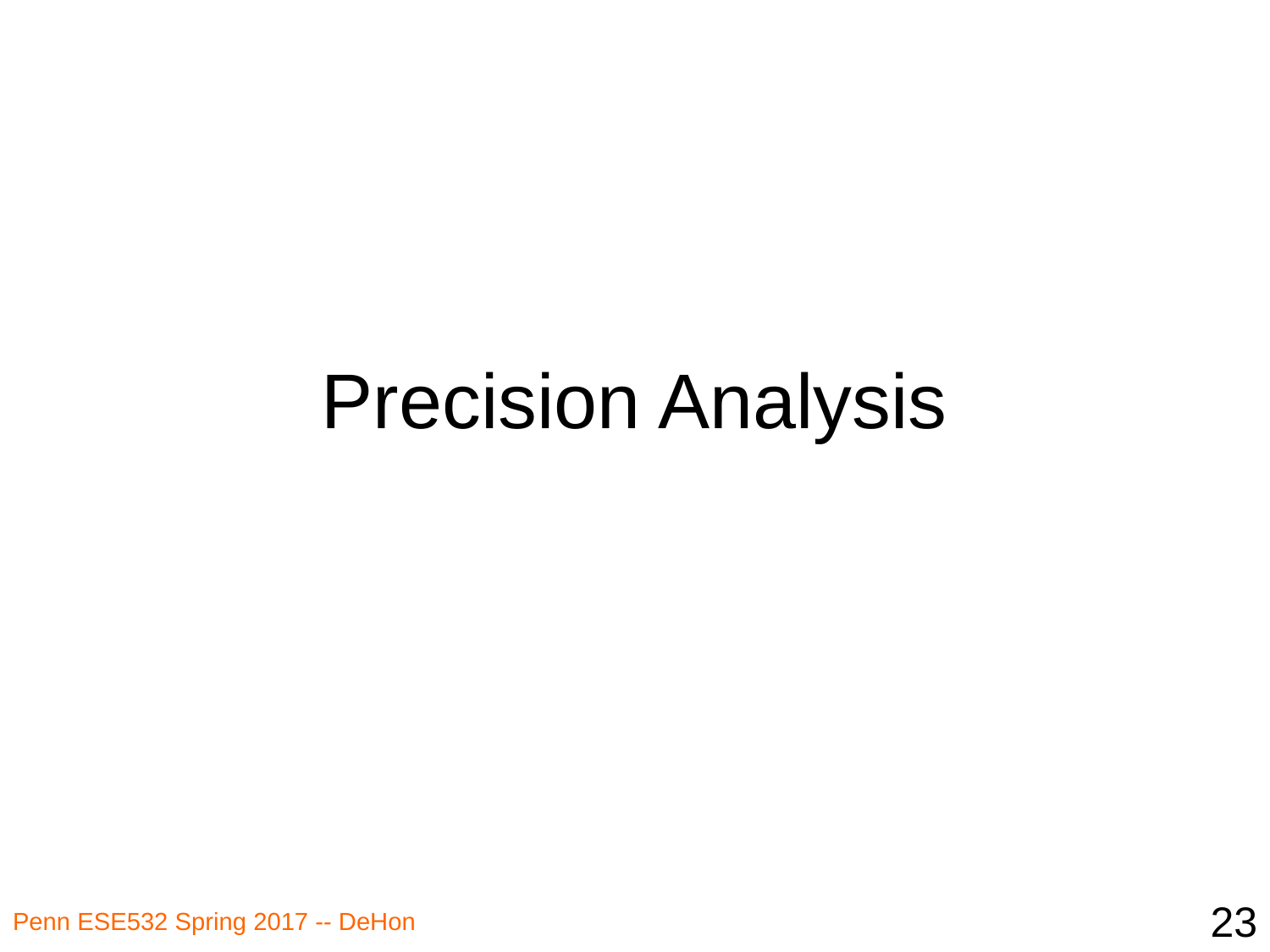

# Precision Analysis

23
Penn ESE532 Spring 2017 -- DeHon